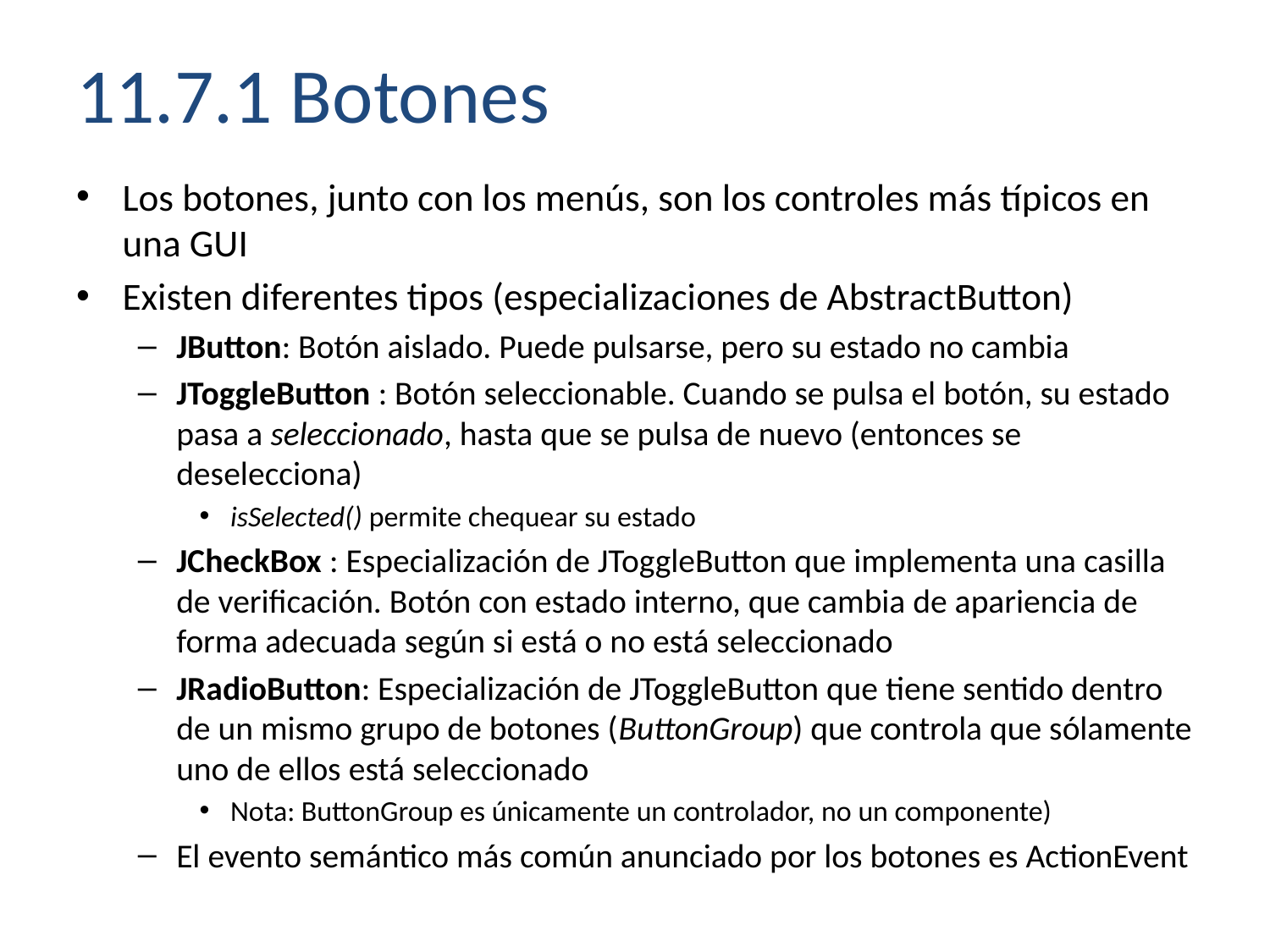

# 11.7.1 Botones
Los botones, junto con los menús, son los controles más típicos en una GUI
Existen diferentes tipos (especializaciones de AbstractButton)
JButton: Botón aislado. Puede pulsarse, pero su estado no cambia
JToggleButton : Botón seleccionable. Cuando se pulsa el botón, su estado pasa a seleccionado, hasta que se pulsa de nuevo (entonces se deselecciona)
isSelected() permite chequear su estado
JCheckBox : Especialización de JToggleButton que implementa una casilla de verificación. Botón con estado interno, que cambia de apariencia de forma adecuada según si está o no está seleccionado
JRadioButton: Especialización de JToggleButton que tiene sentido dentro de un mismo grupo de botones (ButtonGroup) que controla que sólamente uno de ellos está seleccionado
Nota: ButtonGroup es únicamente un controlador, no un componente)
El evento semántico más común anunciado por los botones es ActionEvent